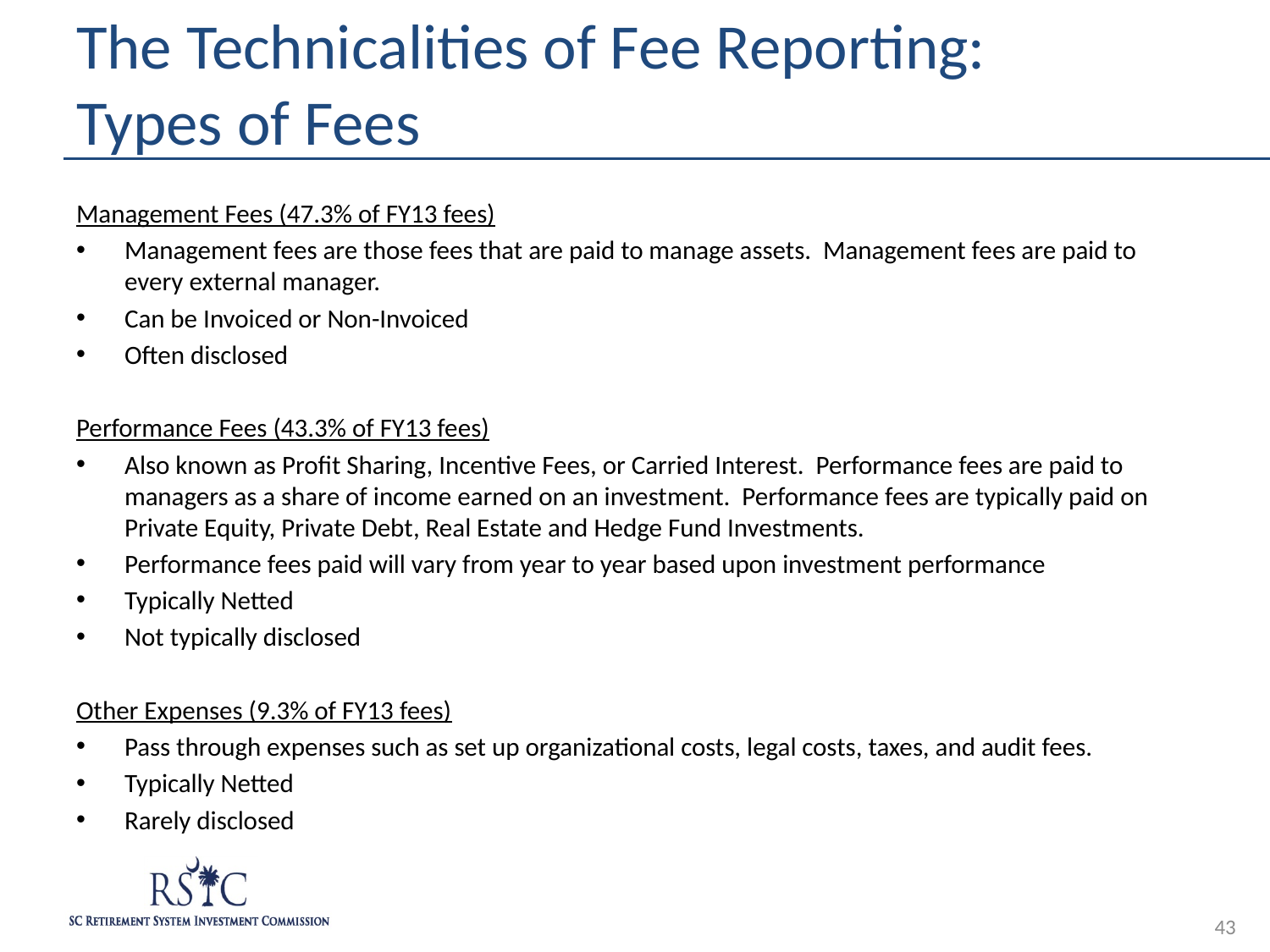

# The Technicalities of Fee Reporting: Types of Fees
Management Fees (47.3% of FY13 fees)
Management fees are those fees that are paid to manage assets.  Management fees are paid to every external manager.
Can be Invoiced or Non-Invoiced
Often disclosed

Performance Fees (43.3% of FY13 fees)
Also known as Profit Sharing, Incentive Fees, or Carried Interest.  Performance fees are paid to managers as a share of income earned on an investment.  Performance fees are typically paid on Private Equity, Private Debt, Real Estate and Hedge Fund Investments.
Performance fees paid will vary from year to year based upon investment performance
Typically Netted
Not typically disclosed

Other Expenses (9.3% of FY13 fees)
Pass through expenses such as set up organizational costs, legal costs, taxes, and audit fees.
Typically Netted
Rarely disclosed

43